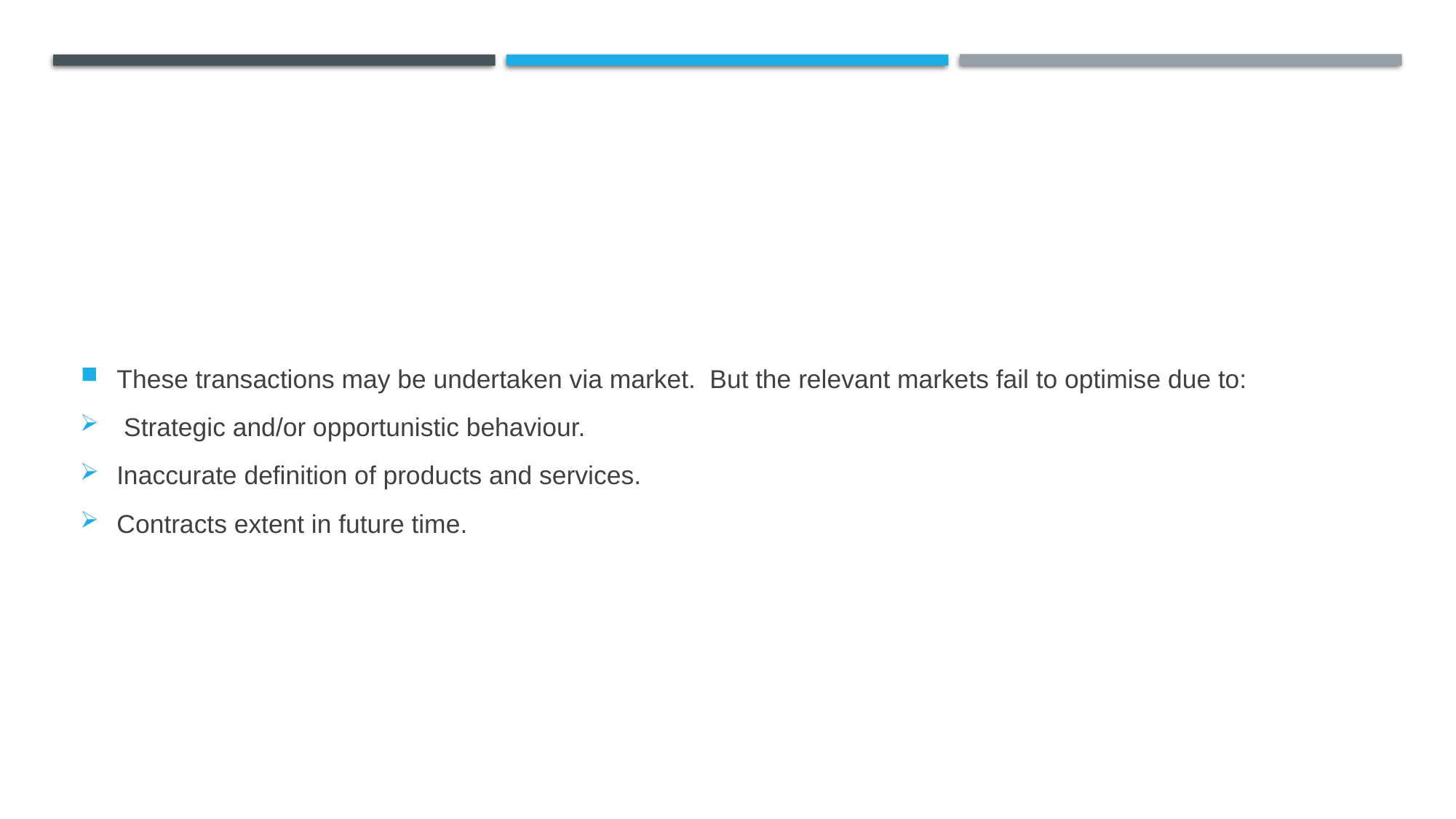

#
These transactions may be undertaken via market.  But the relevant markets fail to optimise due to:
 Strategic and/or opportunistic behaviour.
Inaccurate definition of products and services.
Contracts extent in future time.